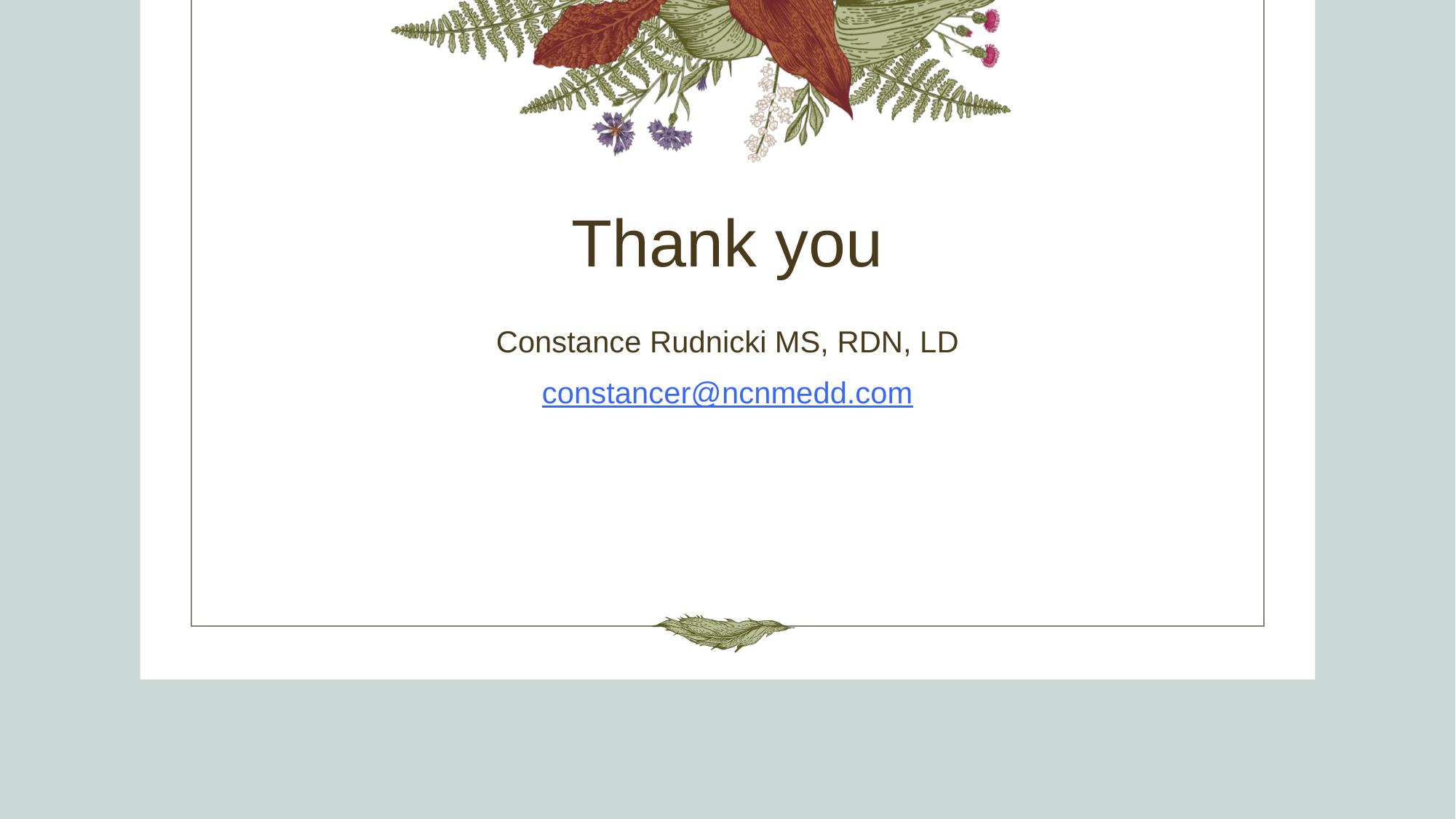

# Thank you
Constance Rudnicki MS, RDN, LD
constancer@ncnmedd.com